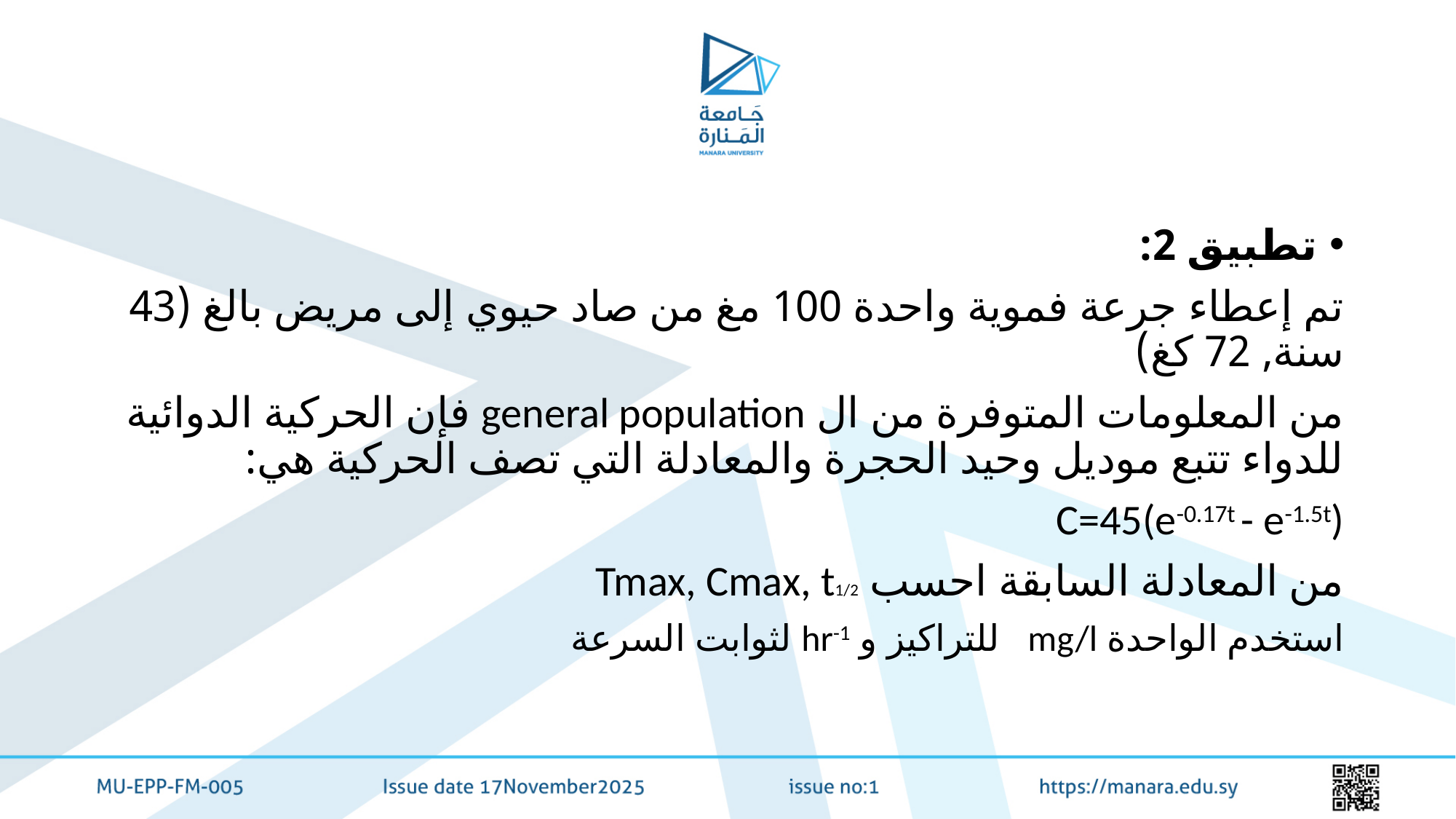

#
تطبيق 2:
تم إعطاء جرعة فموية واحدة 100 مغ من صاد حيوي إلى مريض بالغ (43 سنة, 72 كغ)
من المعلومات المتوفرة من ال general population فإن الحركية الدوائية للدواء تتبع موديل وحيد الحجرة والمعادلة التي تصف الحركية هي:
C=45(e-0.17t - e-1.5t)
من المعادلة السابقة احسب Tmax, Cmax, t1/2
استخدم الواحدة mg/l   للتراكيز و hr-1 لثوابت السرعة